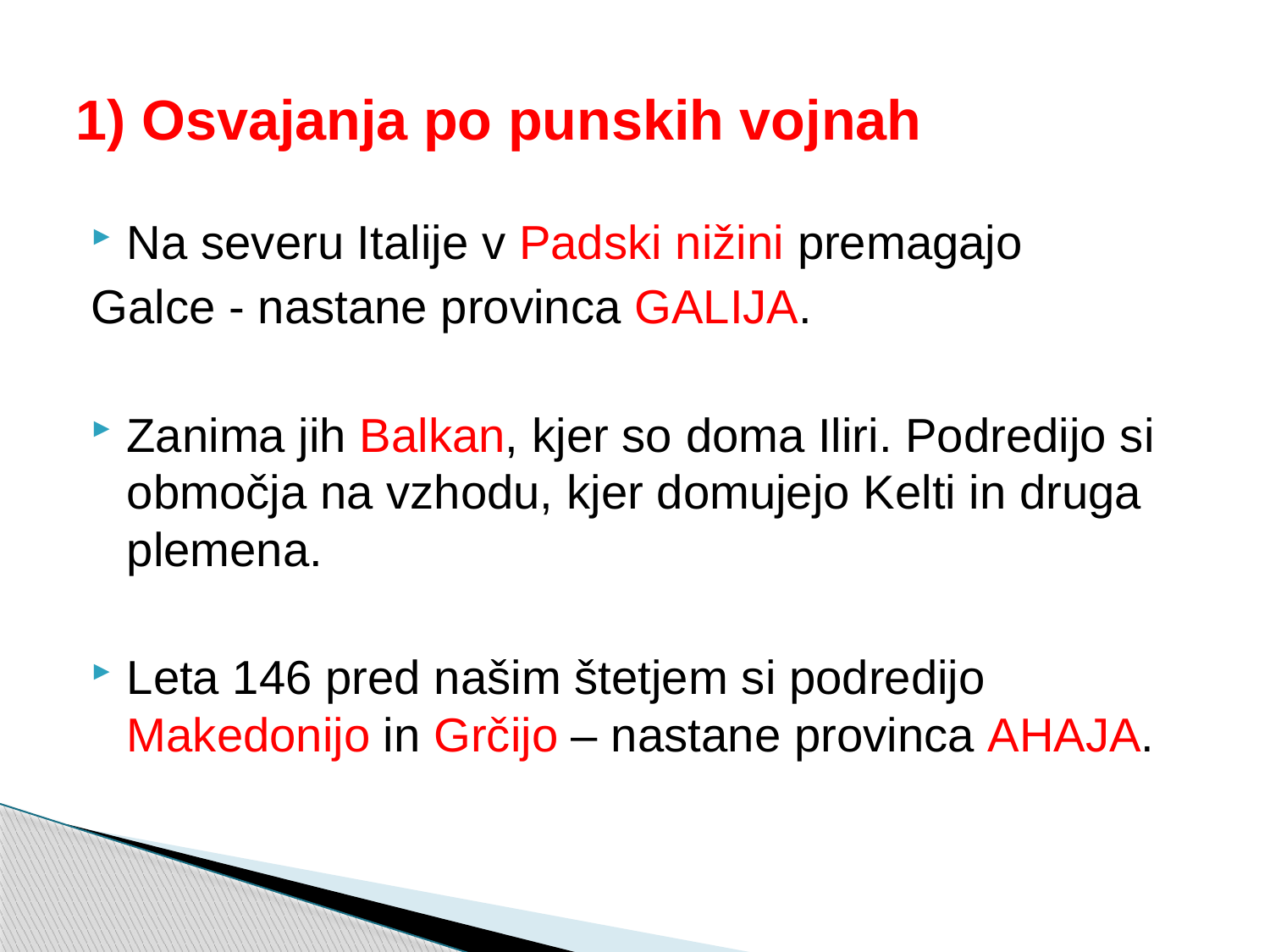

# 1) Osvajanja po punskih vojnah
Na severu Italije v Padski nižini premagajo
Galce - nastane provinca GALIJA.

Zanima jih Balkan, kjer so doma Iliri. Podredijo si območja na vzhodu, kjer domujejo Kelti in druga plemena.

Leta 146 pred našim štetjem si podredijo Makedonijo in Grčijo – nastane provinca AHAJA.